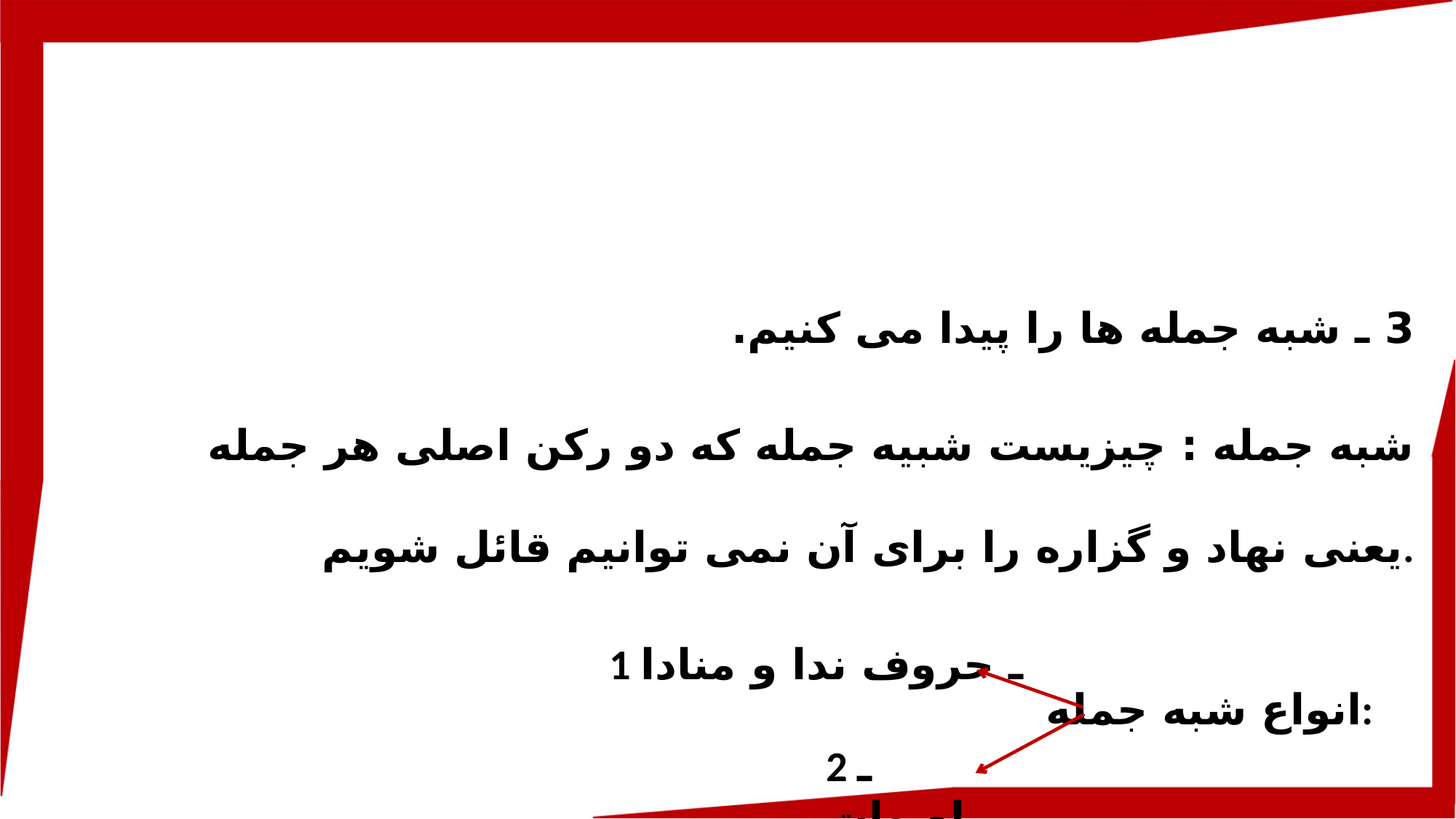

3 ـ شبه جمله ها را پیدا می کنیم.
شبه جمله : چیزیست شبیه جمله که دو رکن اصلی هر جمله یعنی نهاد و گزاره را برای آن نمی توانیم قائل شویم.
1 ـ حروف ندا و منادا
انواع شبه جمله:
2 ـ اصوات